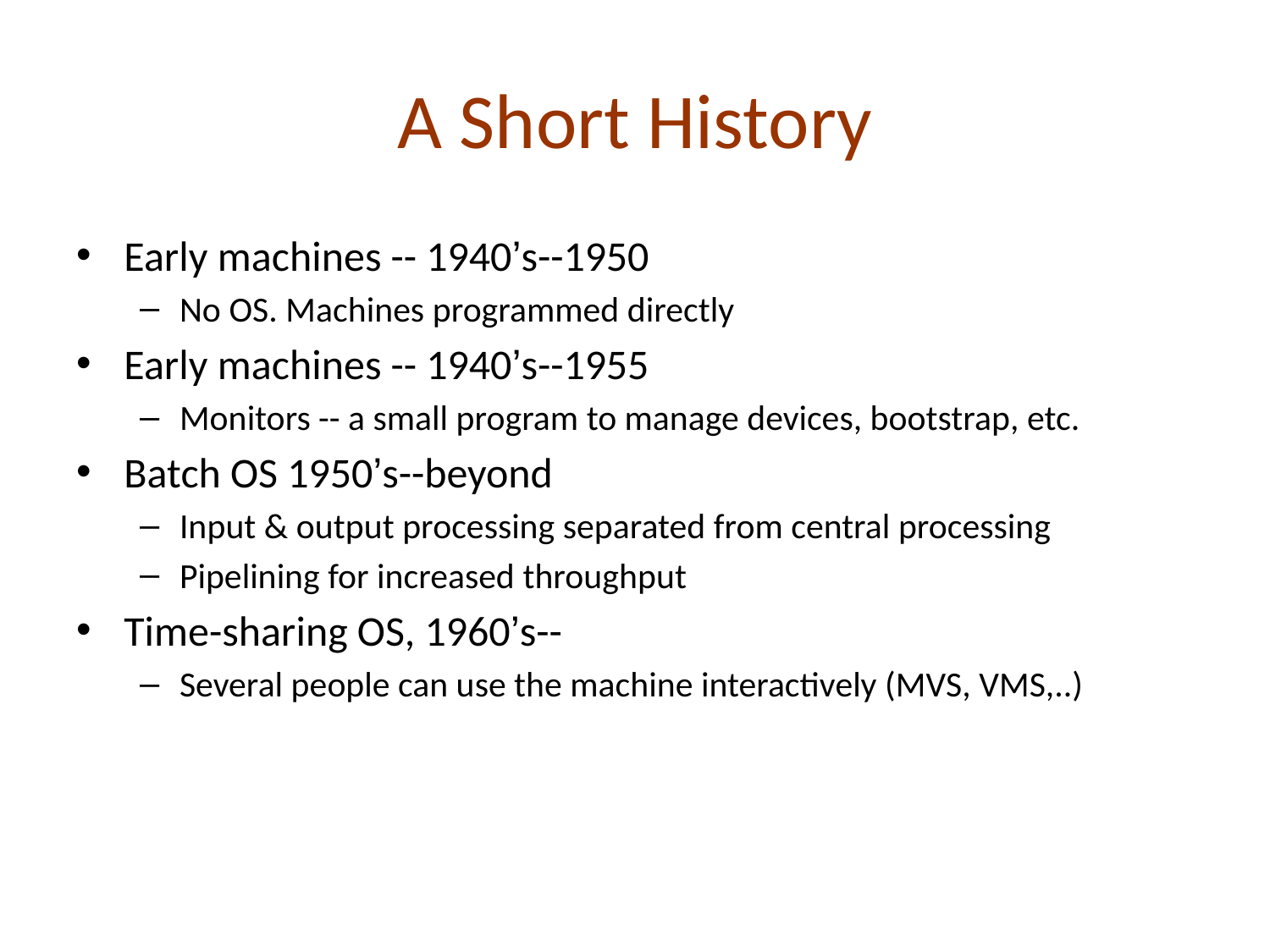

# A Short History
Early machines -- 1940’s--1950
No OS. Machines programmed directly
Early machines -- 1940’s--1955
Monitors -- a small program to manage devices, bootstrap, etc.
Batch OS 1950’s--beyond
Input & output processing separated from central processing
Pipelining for increased throughput
Time-sharing OS, 1960’s--
Several people can use the machine interactively (MVS, VMS,..)